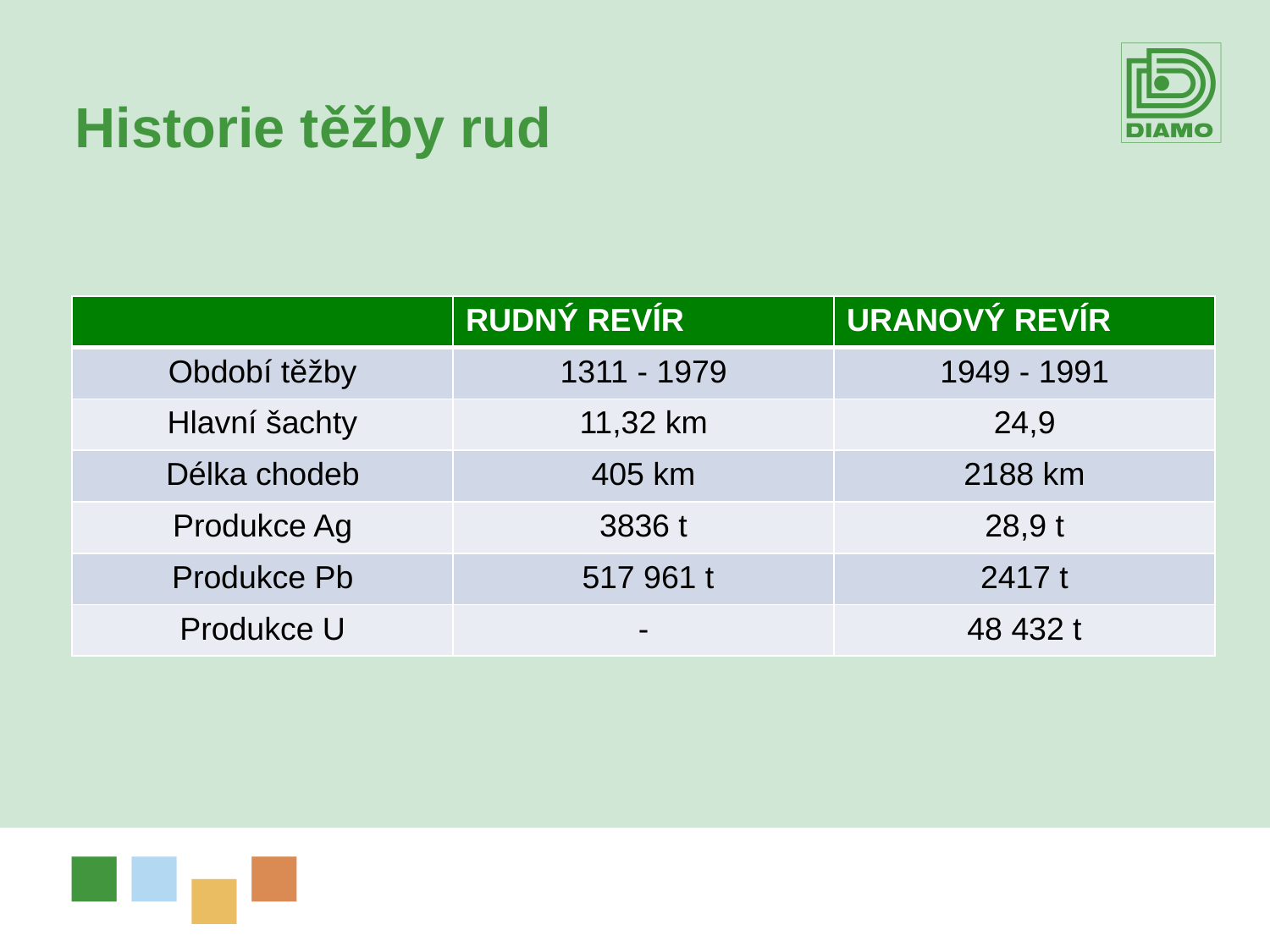

Historie těžby rud
|  | RUDNÝ REVÍR | URANOVÝ REVÍR |
| --- | --- | --- |
| Období těžby | 1311 - 1979 | 1949 - 1991 |
| Hlavní šachty | 11,32 km | 24,9 |
| Délka chodeb | 405 km | 2188 km |
| Produkce Ag | 3836 t | 28,9 t |
| Produkce Pb | 517 961 t | 2417 t |
| Produkce U | - | 48 432 t |